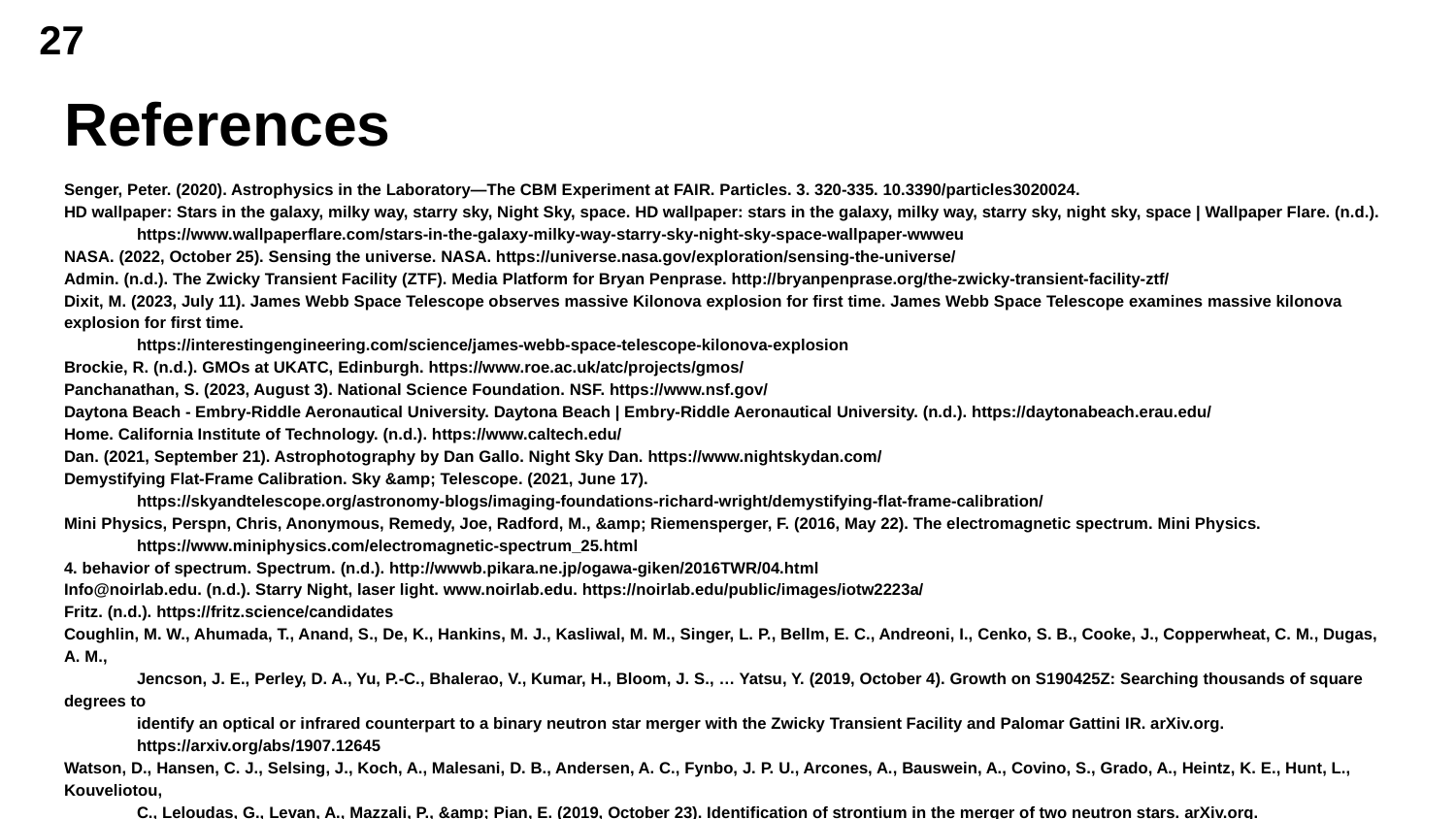

27
# References
Senger, Peter. (2020). Astrophysics in the Laboratory—The CBM Experiment at FAIR. Particles. 3. 320-335. 10.3390/particles3020024.
HD wallpaper: Stars in the galaxy, milky way, starry sky, Night Sky, space. HD wallpaper: stars in the galaxy, milky way, starry sky, night sky, space | Wallpaper Flare. (n.d.).
https://www.wallpaperflare.com/stars-in-the-galaxy-milky-way-starry-sky-night-sky-space-wallpaper-wwweu
NASA. (2022, October 25). Sensing the universe. NASA. https://universe.nasa.gov/exploration/sensing-the-universe/
Admin. (n.d.). The Zwicky Transient Facility (ZTF). Media Platform for Bryan Penprase. http://bryanpenprase.org/the-zwicky-transient-facility-ztf/
Dixit, M. (2023, July 11). James Webb Space Telescope observes massive Kilonova explosion for first time. James Webb Space Telescope examines massive kilonova explosion for first time.
https://interestingengineering.com/science/james-webb-space-telescope-kilonova-explosion
Brockie, R. (n.d.). GMOs at UKATC, Edinburgh. https://www.roe.ac.uk/atc/projects/gmos/
Panchanathan, S. (2023, August 3). National Science Foundation. NSF. https://www.nsf.gov/
Daytona Beach - Embry-Riddle Aeronautical University. Daytona Beach | Embry-Riddle Aeronautical University. (n.d.). https://daytonabeach.erau.edu/
Home. California Institute of Technology. (n.d.). https://www.caltech.edu/
Dan. (2021, September 21). Astrophotography by Dan Gallo. Night Sky Dan. https://www.nightskydan.com/
Demystifying Flat-Frame Calibration. Sky &amp; Telescope. (2021, June 17).
https://skyandtelescope.org/astronomy-blogs/imaging-foundations-richard-wright/demystifying-flat-frame-calibration/
Mini Physics, Perspn, Chris, Anonymous, Remedy, Joe, Radford, M., &amp; Riemensperger, F. (2016, May 22). The electromagnetic spectrum. Mini Physics.
https://www.miniphysics.com/electromagnetic-spectrum_25.html
4. behavior of spectrum. Spectrum. (n.d.). http://wwwb.pikara.ne.jp/ogawa-giken/2016TWR/04.html
Info@noirlab.edu. (n.d.). Starry Night, laser light. www.noirlab.edu. https://noirlab.edu/public/images/iotw2223a/
Fritz. (n.d.). https://fritz.science/candidates
Coughlin, M. W., Ahumada, T., Anand, S., De, K., Hankins, M. J., Kasliwal, M. M., Singer, L. P., Bellm, E. C., Andreoni, I., Cenko, S. B., Cooke, J., Copperwheat, C. M., Dugas, A. M.,
Jencson, J. E., Perley, D. A., Yu, P.-C., Bhalerao, V., Kumar, H., Bloom, J. S., … Yatsu, Y. (2019, October 4). Growth on S190425Z: Searching thousands of square degrees to
identify an optical or infrared counterpart to a binary neutron star merger with the Zwicky Transient Facility and Palomar Gattini IR. arXiv.org. https://arxiv.org/abs/1907.12645
Watson, D., Hansen, C. J., Selsing, J., Koch, A., Malesani, D. B., Andersen, A. C., Fynbo, J. P. U., Arcones, A., Bauswein, A., Covino, S., Grado, A., Heintz, K. E., Hunt, L., Kouveliotou,
C., Leloudas, G., Levan, A., Mazzali, P., &amp; Pian, E. (2019, October 23). Identification of strontium in the merger of two neutron stars. arXiv.org. https://arxiv.org/abs/1910.10510
Metzger, B. D. (2019, August 29). Kilonovae. arXiv.org. https://arxiv.org/abs/1910.01617